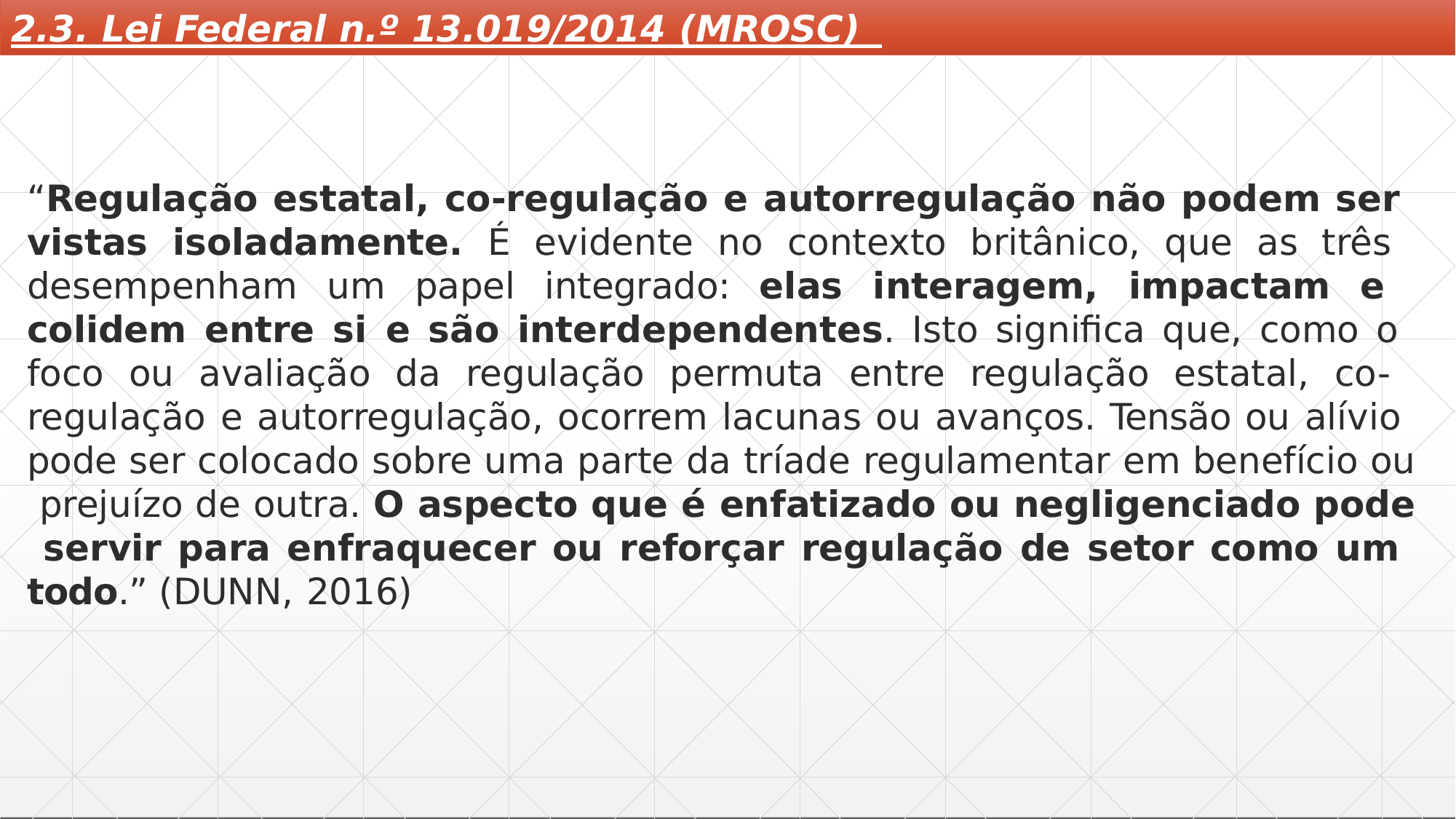

# 2.3. Lei Federal n.º 13.019/2014 (MROSC)

“Regulação estatal, co-regulação e autorregulação não podem ser  vistas isoladamente. É evidente no contexto britânico, que as três  desempenham um papel integrado: elas interagem, impactam e  colidem entre si e são interdependentes. Isto significa que, como o  foco ou avaliação da regulação permuta entre regulação estatal, co-  regulação e autorregulação, ocorrem lacunas ou avanços. Tensão ou alívio  pode ser colocado sobre uma parte da tríade regulamentar em benefício ou  prejuízo de outra. O aspecto que é enfatizado ou negligenciado pode  servir para enfraquecer ou reforçar regulação de setor como um  todo.” (DUNN, 2016)